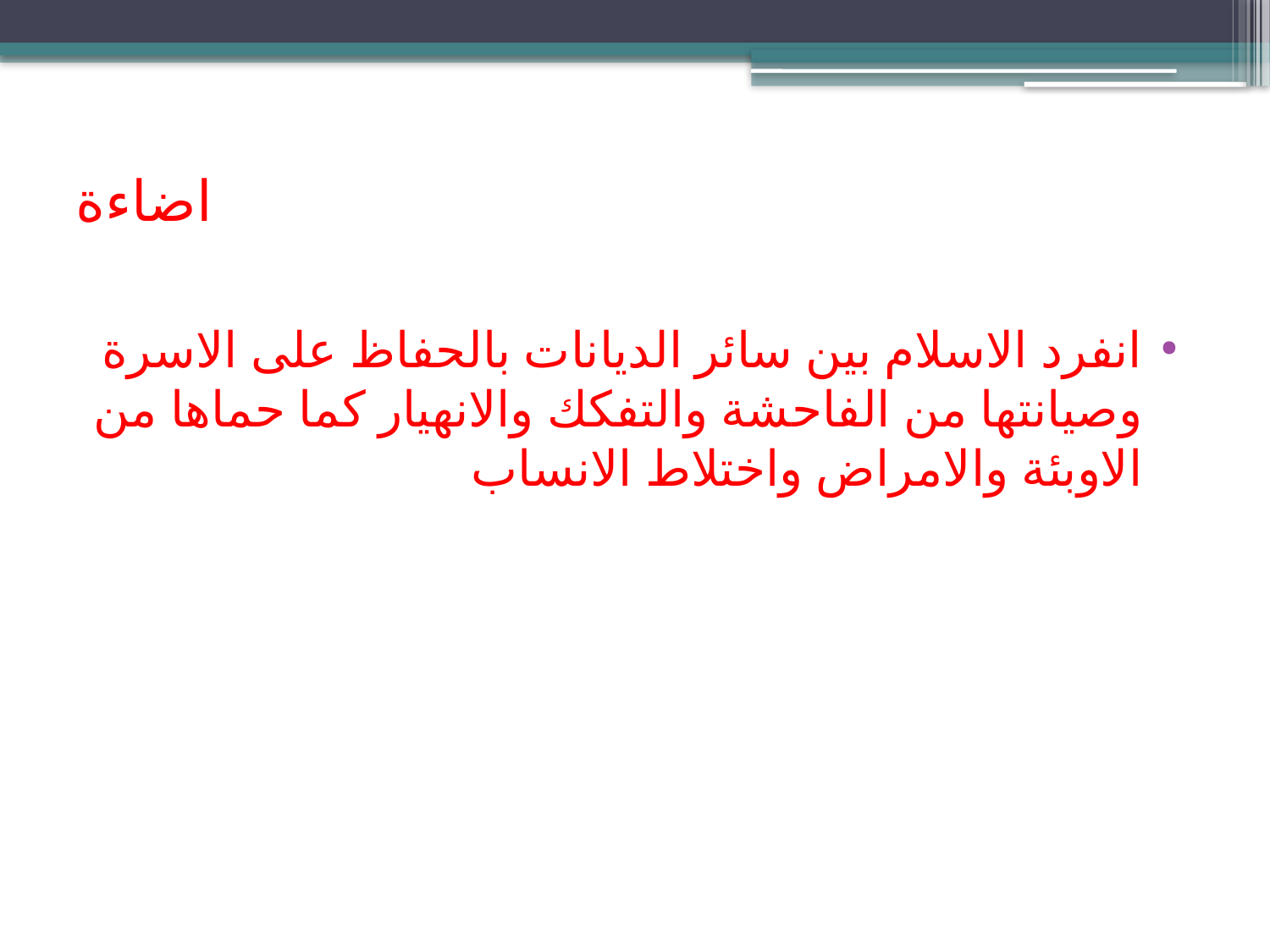

# اضاءة
انفرد الاسلام بين سائر الديانات بالحفاظ على الاسرة وصيانتها من الفاحشة والتفكك والانهيار كما حماها من الاوبئة والامراض واختلاط الانساب